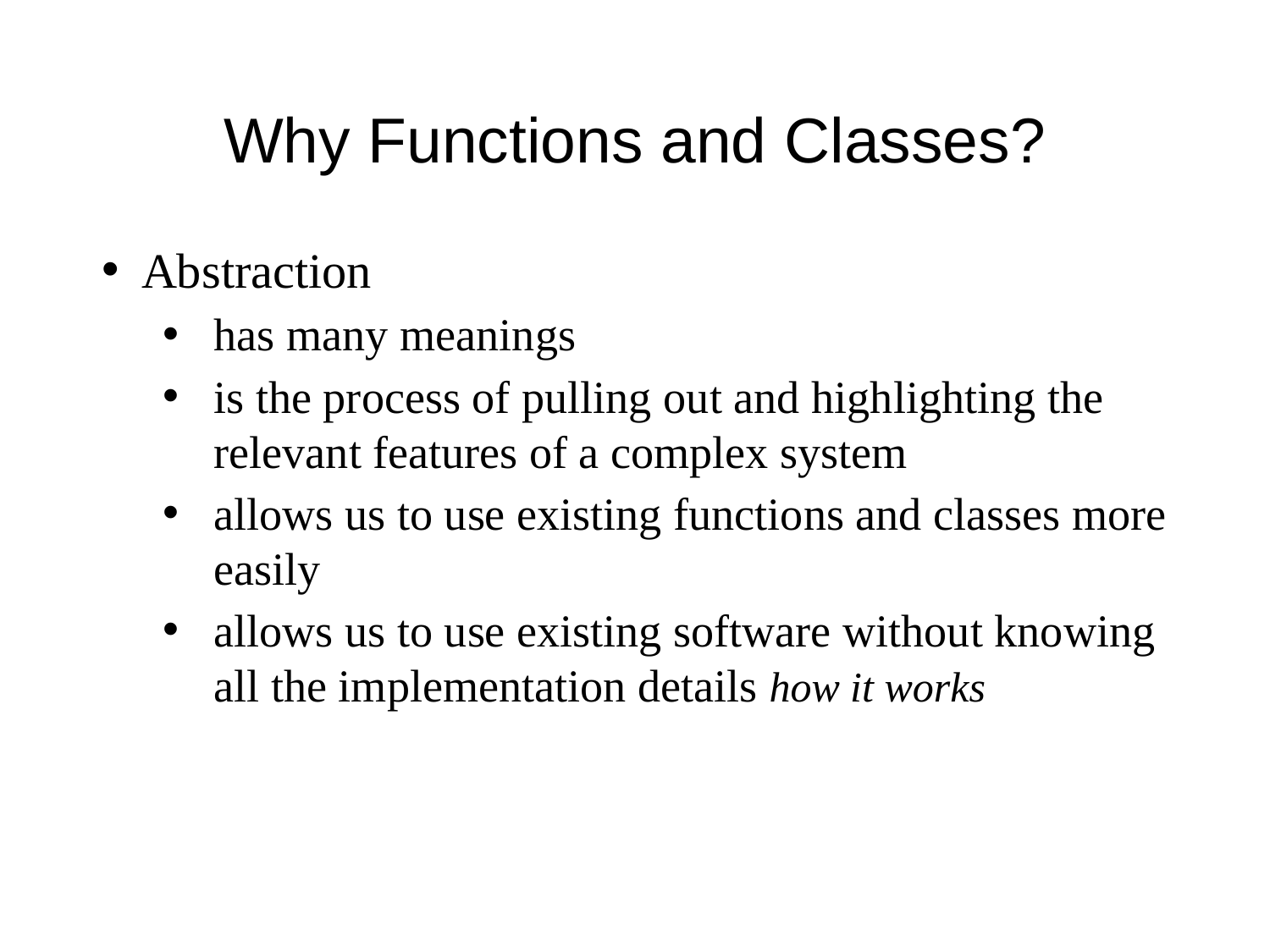

# Why Functions and Classes?
Abstraction
has many meanings
is the process of pulling out and highlighting the relevant features of a complex system
allows us to use existing functions and classes more easily
allows us to use existing software without knowing all the implementation details how it works